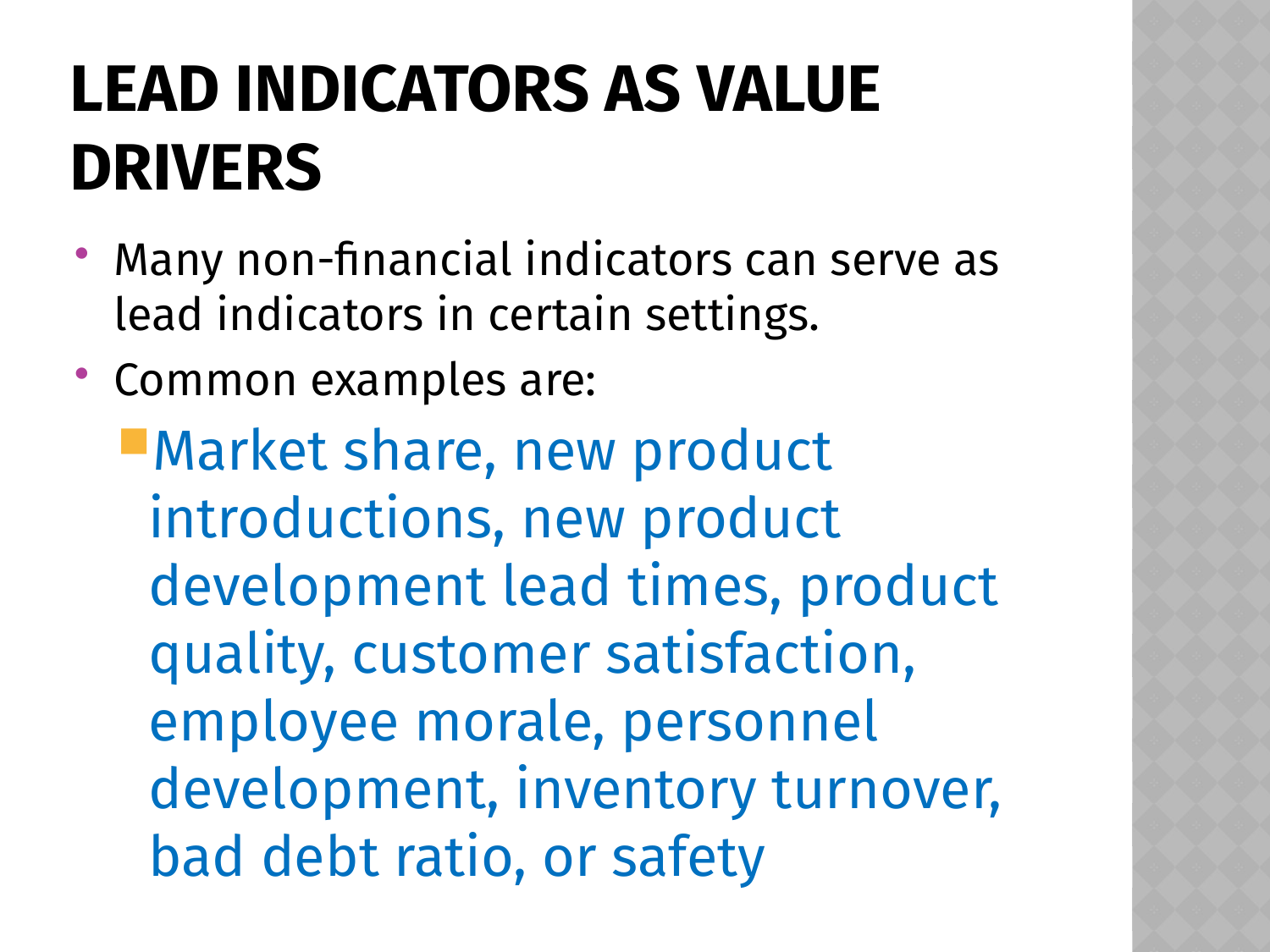

# Lead indicators as value drivers
Many non-financial indicators can serve as lead indicators in certain settings.
Common examples are:
Market share, new product introductions, new product development lead times, product quality, customer satisfaction, employee morale, personnel development, inventory turnover, bad debt ratio, or safety